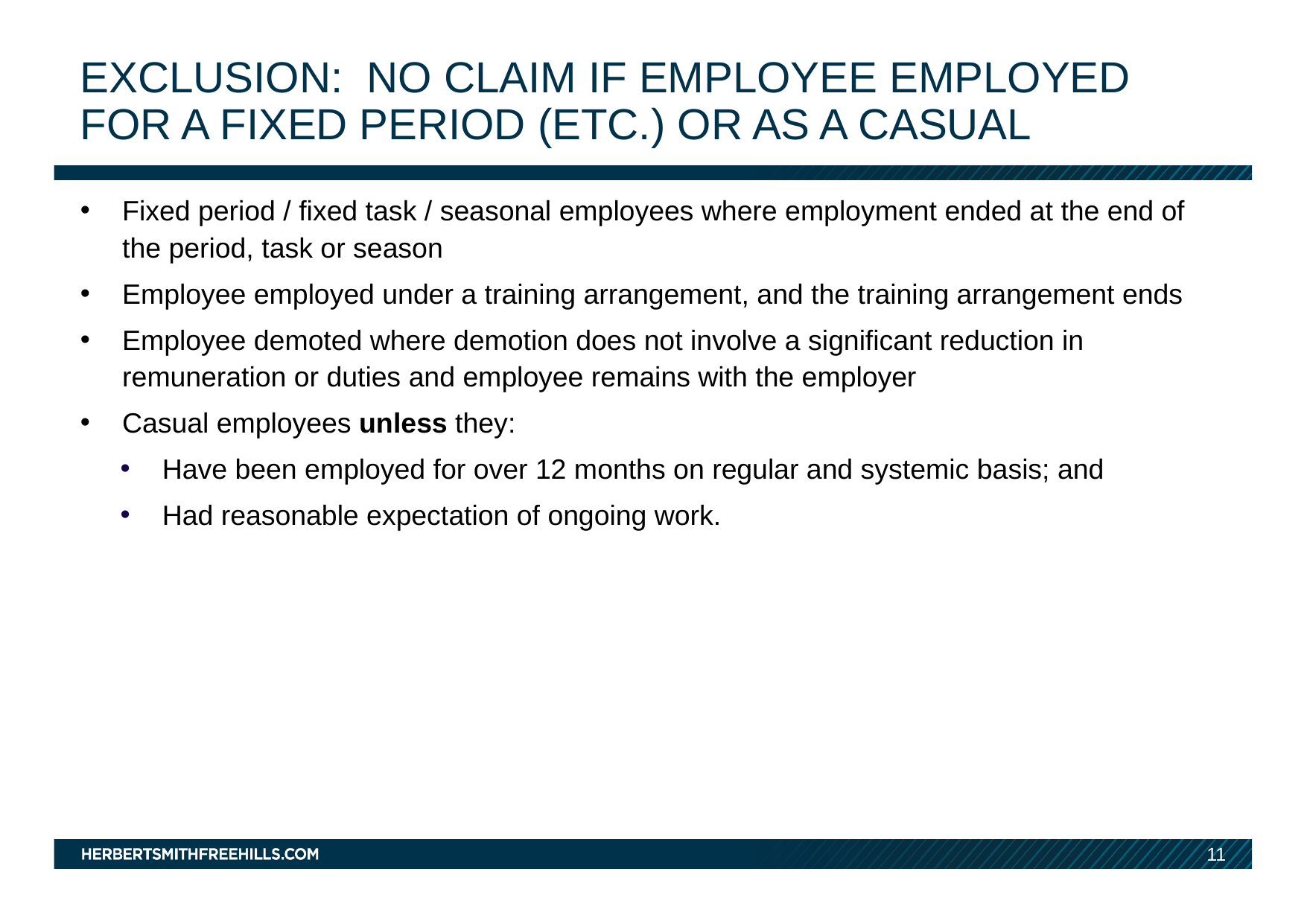

# EXCLUSION:  NO CLAIM IF Employee employed for a FIXED PERIOD (ETC.) OR as a casual
Fixed period / fixed task / seasonal employees where employment ended at the end of the period, task or season
Employee employed under a training arrangement, and the training arrangement ends
Employee demoted where demotion does not involve a significant reduction in remuneration or duties and employee remains with the employer
Casual employees unless they:
Have been employed for over 12 months on regular and systemic basis; and
Had reasonable expectation of ongoing work.